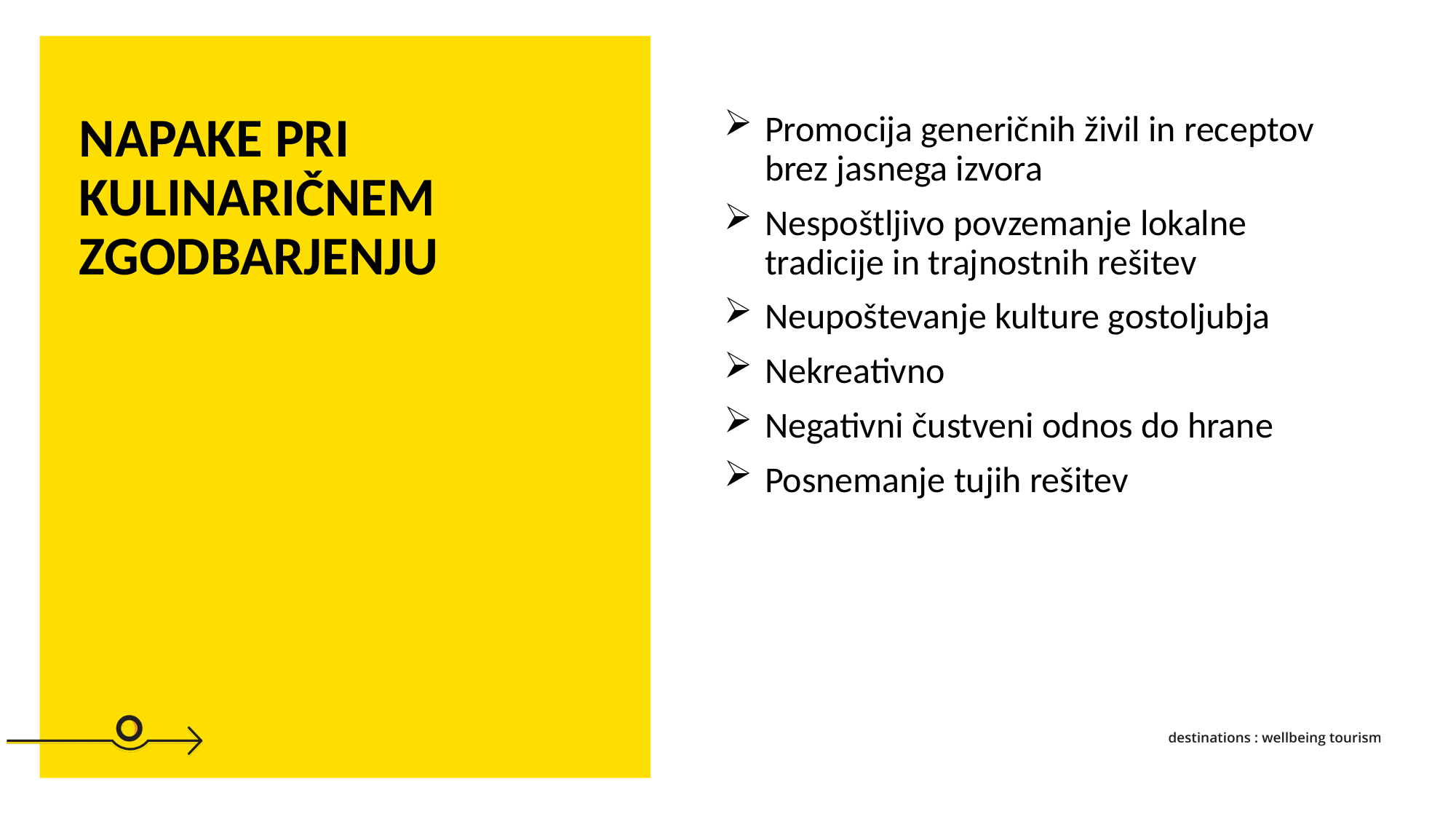

NAPAKE PRI KULINARIČNEM ZGODBARJENJU

Promocija generičnih živil in receptov brez jasnega izvora
Nespoštljivo povzemanje lokalne tradicije in trajnostnih rešitev
Neupoštevanje kulture gostoljubja
Nekreativno
Negativni čustveni odnos do hrane
Posnemanje tujih rešitev